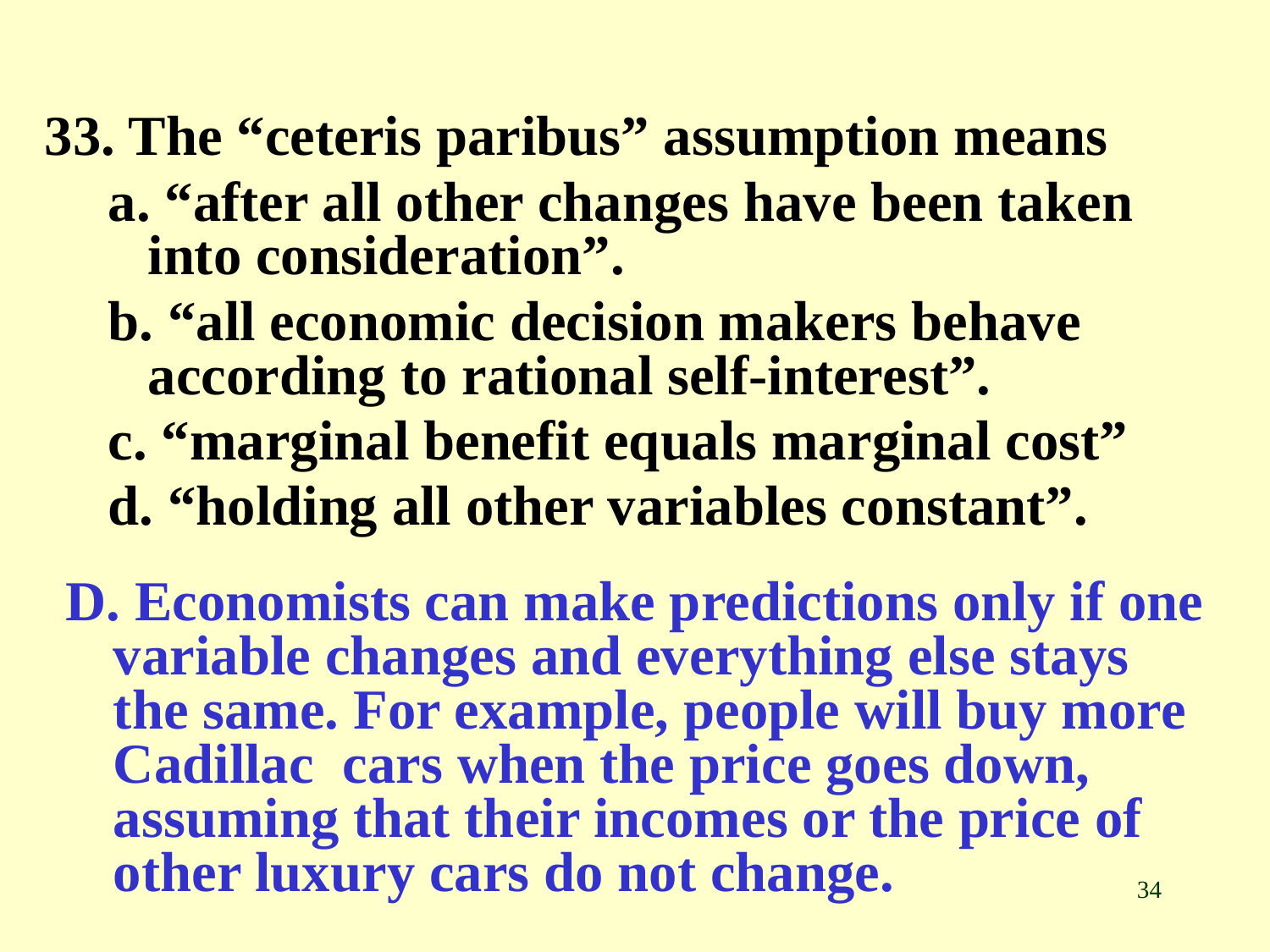

33. The “ceteris paribus” assumption means
a. “after all other changes have been taken into consideration”.
b. “all economic decision makers behave according to rational self-interest”.
c. “marginal benefit equals marginal cost”
d. “holding all other variables constant”.
D. Economists can make predictions only if one variable changes and everything else stays the same. For example, people will buy more Cadillac  cars when the price goes down, assuming that their incomes or the price of other luxury cars do not change.
34